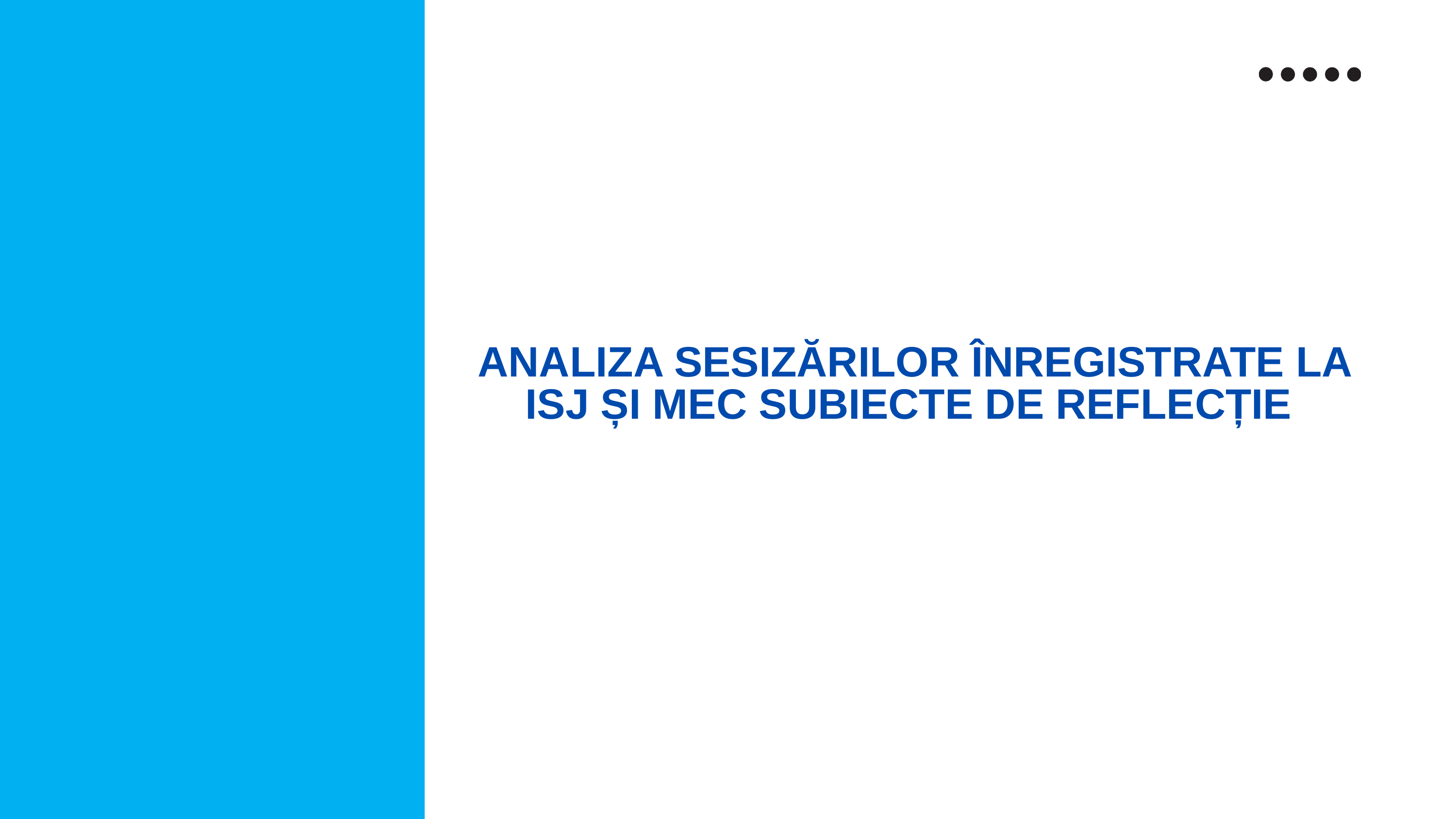

ANALIZA SESIZĂRILOR ÎNREGISTRATE LA ISJ ȘI MEC SUBIECTE DE REFLECȚIE